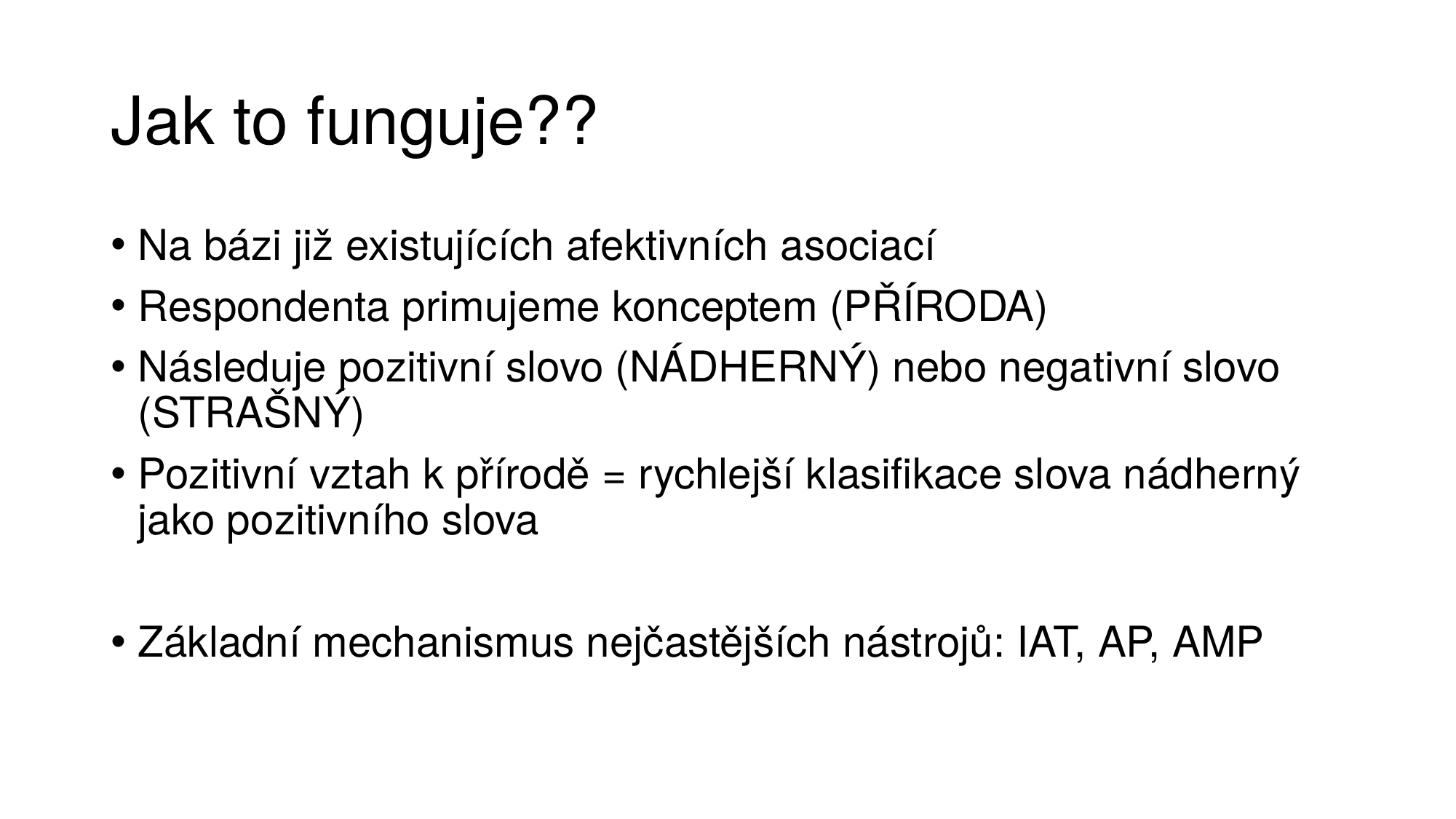

# Jak to funguje??
Na bázi již existujících afektivních asociací
Respondenta primujeme konceptem (PŘÍRODA)
Následuje pozitivní slovo (NÁDHERNÝ) nebo negativní slovo (STRAŠNÝ)
Pozitivní vztah k přírodě = rychlejší klasifikace slova nádherný jako pozitivního slova

Základní mechanismus nejčastějších nástrojů: IAT, AP, AMP